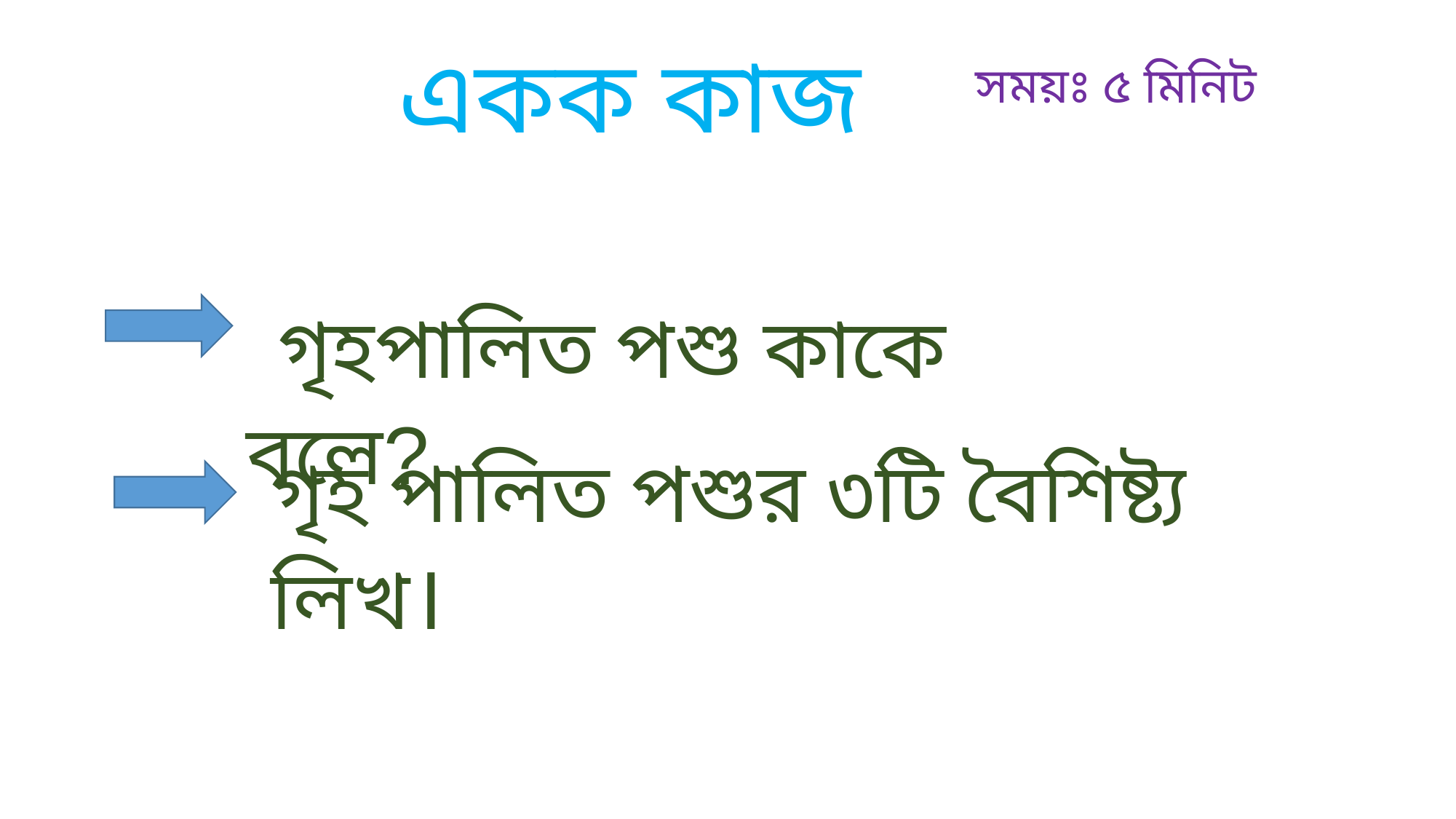

একক কাজ
সময়ঃ ৫ মিনিট
 গৃহপালিত পশু কাকে বলে?

গৃহ পালিত পশুর ৩টি বৈশিষ্ট্য লিখ।